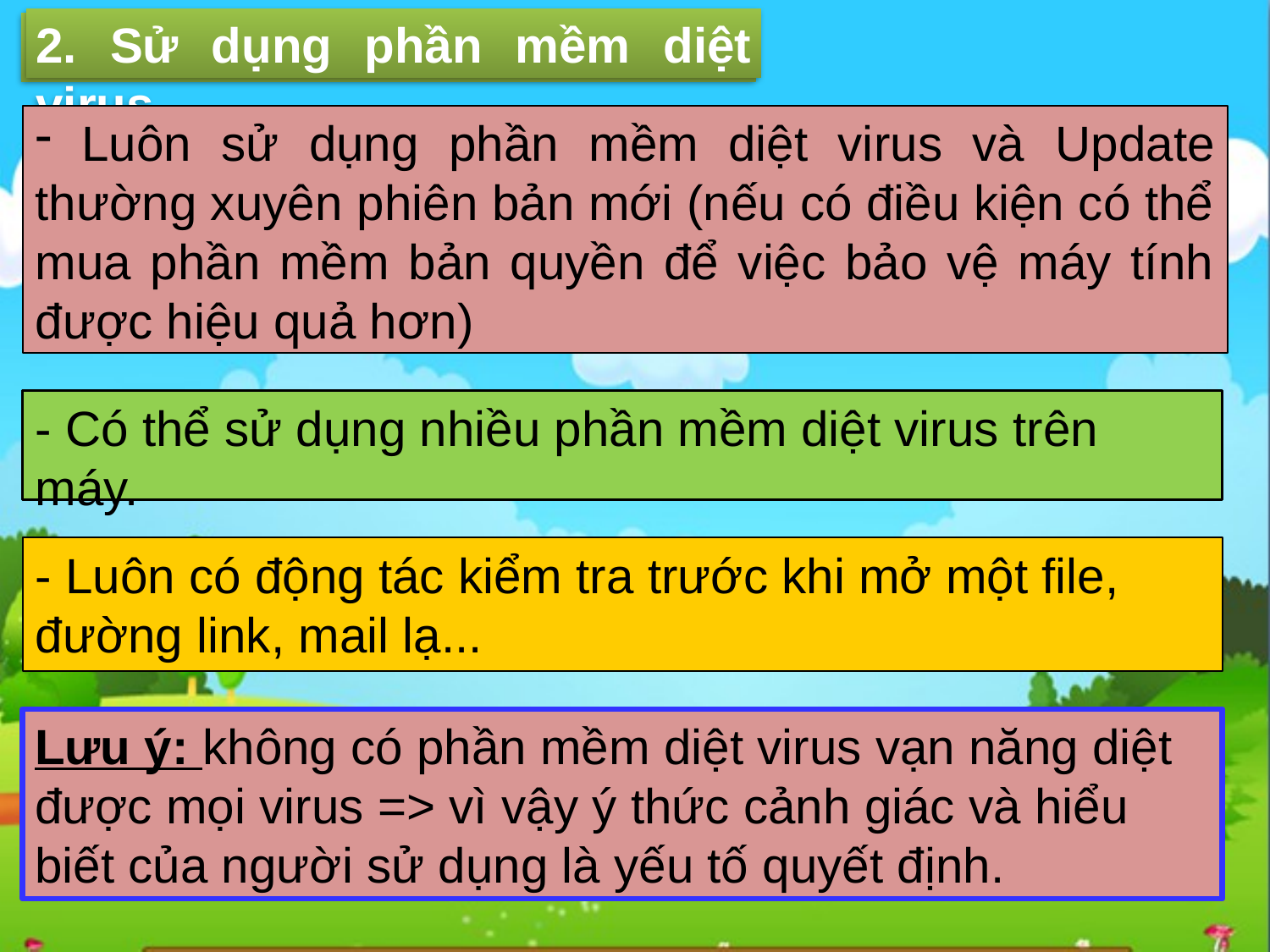

2. Sử dụng phần mềm diệt virus

2. Sử dụng phần mềm diệt virus

 Luôn sử dụng phần mềm diệt virus và Update thường xuyên phiên bản mới (nếu có điều kiện có thể mua phần mềm bản quyền để việc bảo vệ máy tính được hiệu quả hơn)
- Có thể sử dụng nhiều phần mềm diệt virus trên máy.
- Luôn có động tác kiểm tra trước khi mở một file, đường link, mail lạ...
Lưu ý: không có phần mềm diệt virus vạn năng diệt được mọi virus => vì vậy ý thức cảnh giác và hiểu biết của người sử dụng là yếu tố quyết định.